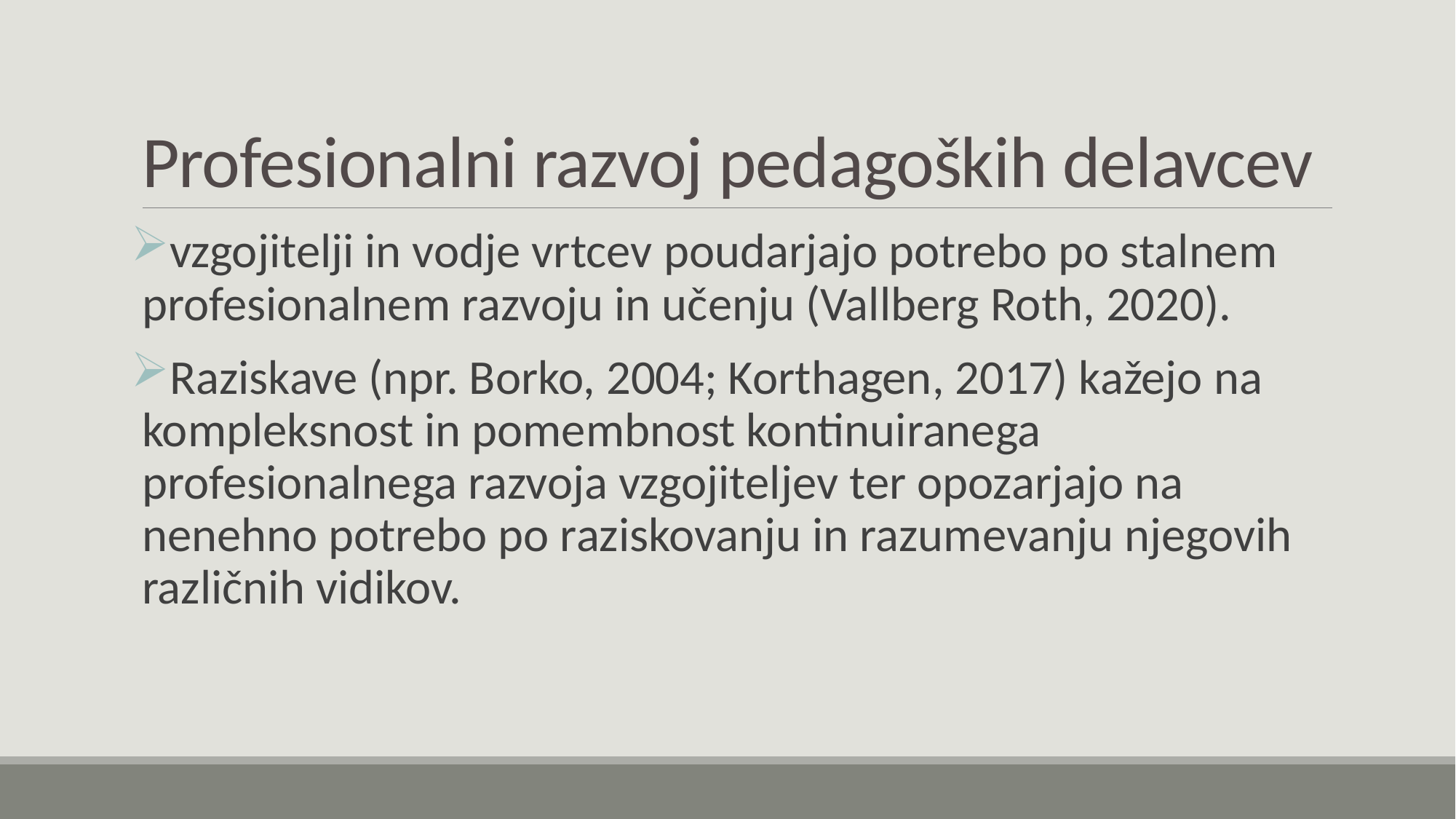

# Profesionalni razvoj pedagoških delavcev
vzgojitelji in vodje vrtcev poudarjajo potrebo po stalnem profesionalnem razvoju in učenju (Vallberg Roth, 2020).
Raziskave (npr. Borko, 2004; Korthagen, 2017) kažejo na kompleksnost in pomembnost kontinuiranega profesionalnega razvoja vzgojiteljev ter opozarjajo na nenehno potrebo po raziskovanju in razumevanju njegovih različnih vidikov.